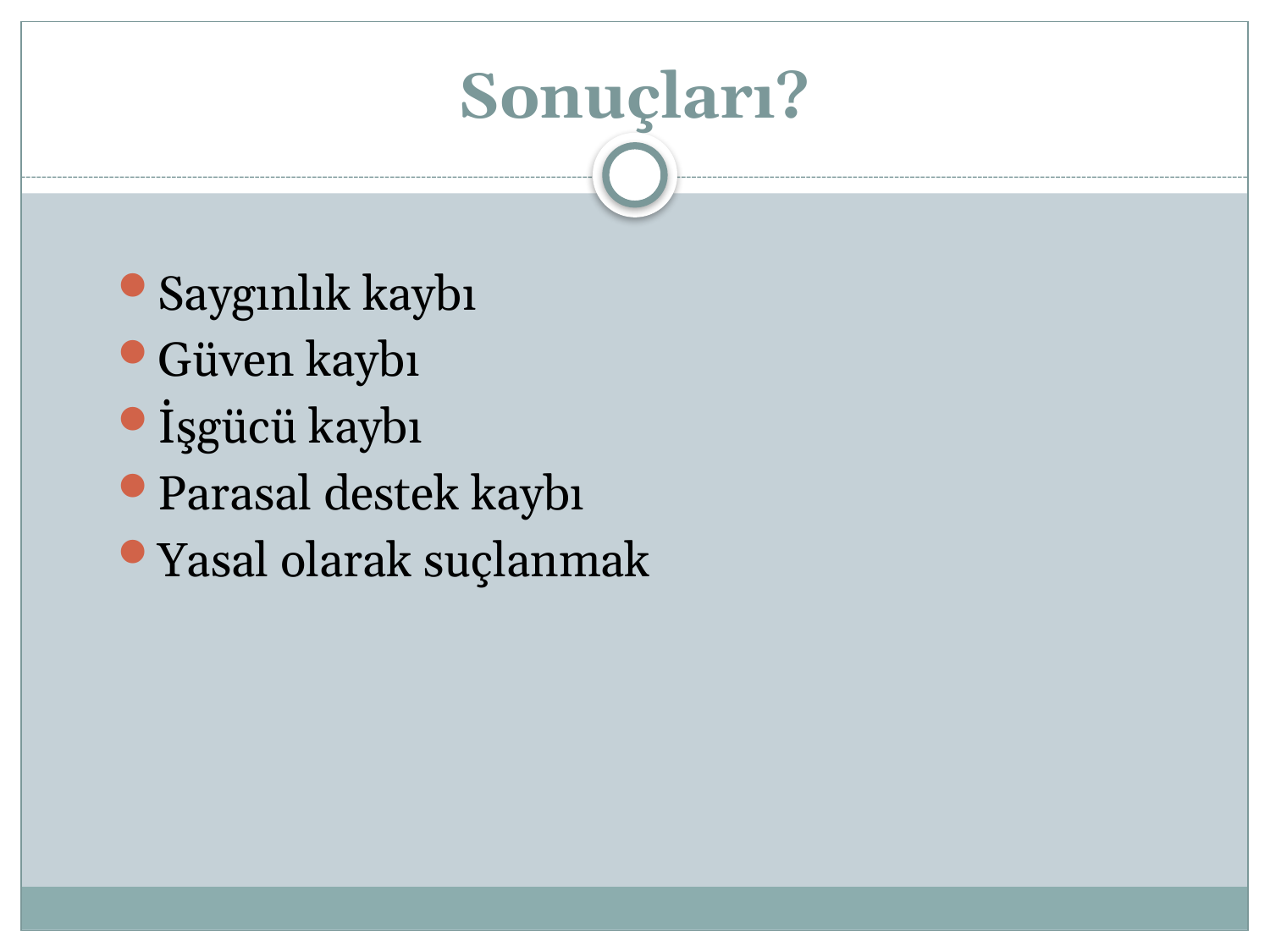

# Sonuçları?
Saygınlık kaybı
Güven kaybı
İşgücü kaybı
Parasal destek kaybı
Yasal olarak suçlanmak